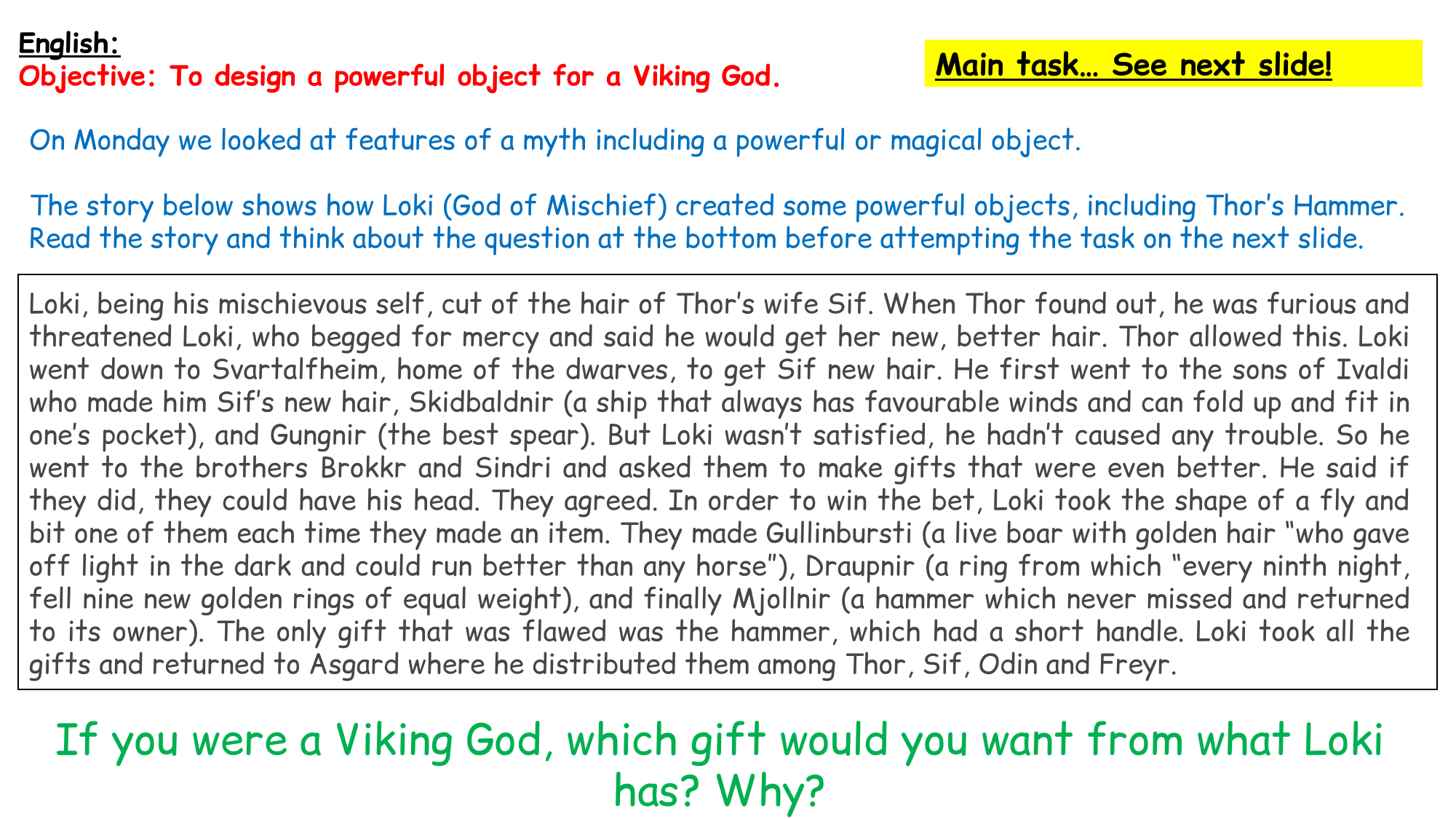

English:
Objective: To design a powerful object for a Viking God.
Main task… See next slide!
On Monday we looked at features of a myth including a powerful or magical object.

The story below shows how Loki (God of Mischief) created some powerful objects, including Thor’s Hammer.
Read the story and think about the question at the bottom before attempting the task on the next slide.

Loki, being his mischievous self, cut of the hair of Thor’s wife Sif. When Thor found out, he was furious and threatened Loki, who begged for mercy and said he would get her new, better hair. Thor allowed this. Loki went down to Svartalfheim, home of the dwarves, to get Sif new hair. He first went to the sons of Ivaldi who made him Sif’s new hair, Skidbaldnir (a ship that always has favourable winds and can fold up and fit in one’s pocket), and Gungnir (the best spear). But Loki wasn’t satisfied, he hadn’t caused any trouble. So he went to the brothers Brokkr and Sindri and asked them to make gifts that were even better. He said if they did, they could have his head. They agreed. In order to win the bet, Loki took the shape of a fly and bit one of them each time they made an item. They made Gullinbursti (a live boar with golden hair “who gave off light in the dark and could run better than any horse”), Draupnir (a ring from which “every ninth night, fell nine new golden rings of equal weight), and finally Mjollnir (a hammer which never missed and returned to its owner). The only gift that was flawed was the hammer, which had a short handle. Loki took all the gifts and returned to Asgard where he distributed them among Thor, Sif, Odin and Freyr.

If you were a Viking God, which gift would you want from what Loki has? Why?